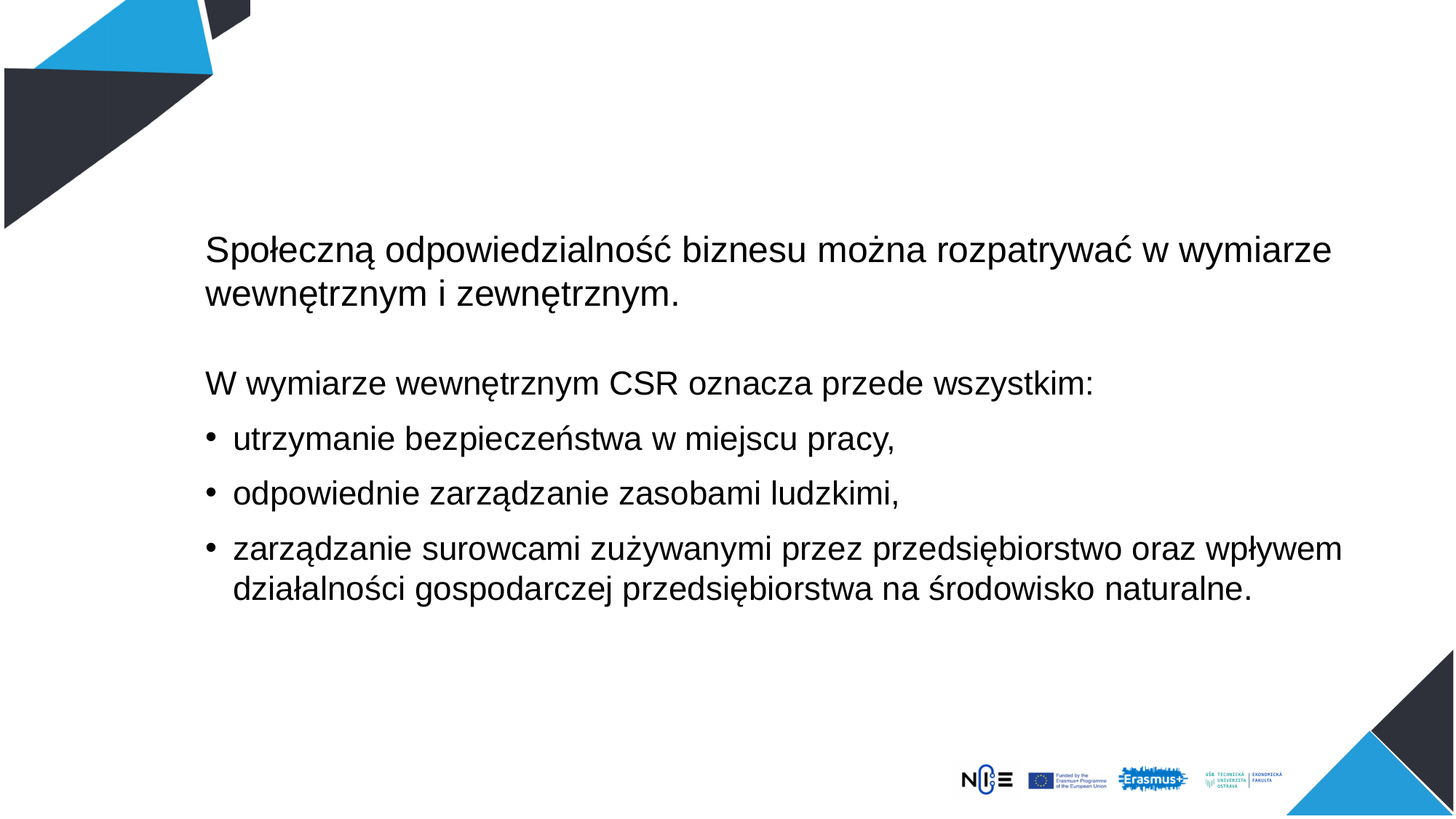

Społeczną odpowiedzialność biznesu można rozpatrywać w wymiarze wewnętrznym i zewnętrznym.

W wymiarze wewnętrznym CSR oznacza przede wszystkim:
utrzymanie bezpieczeństwa w miejscu pracy,
odpowiednie zarządzanie zasobami ludzkimi,
zarządzanie surowcami zużywanymi przez przedsiębiorstwo oraz wpływem działalności gospodarczej przedsiębiorstwa na środowisko naturalne.